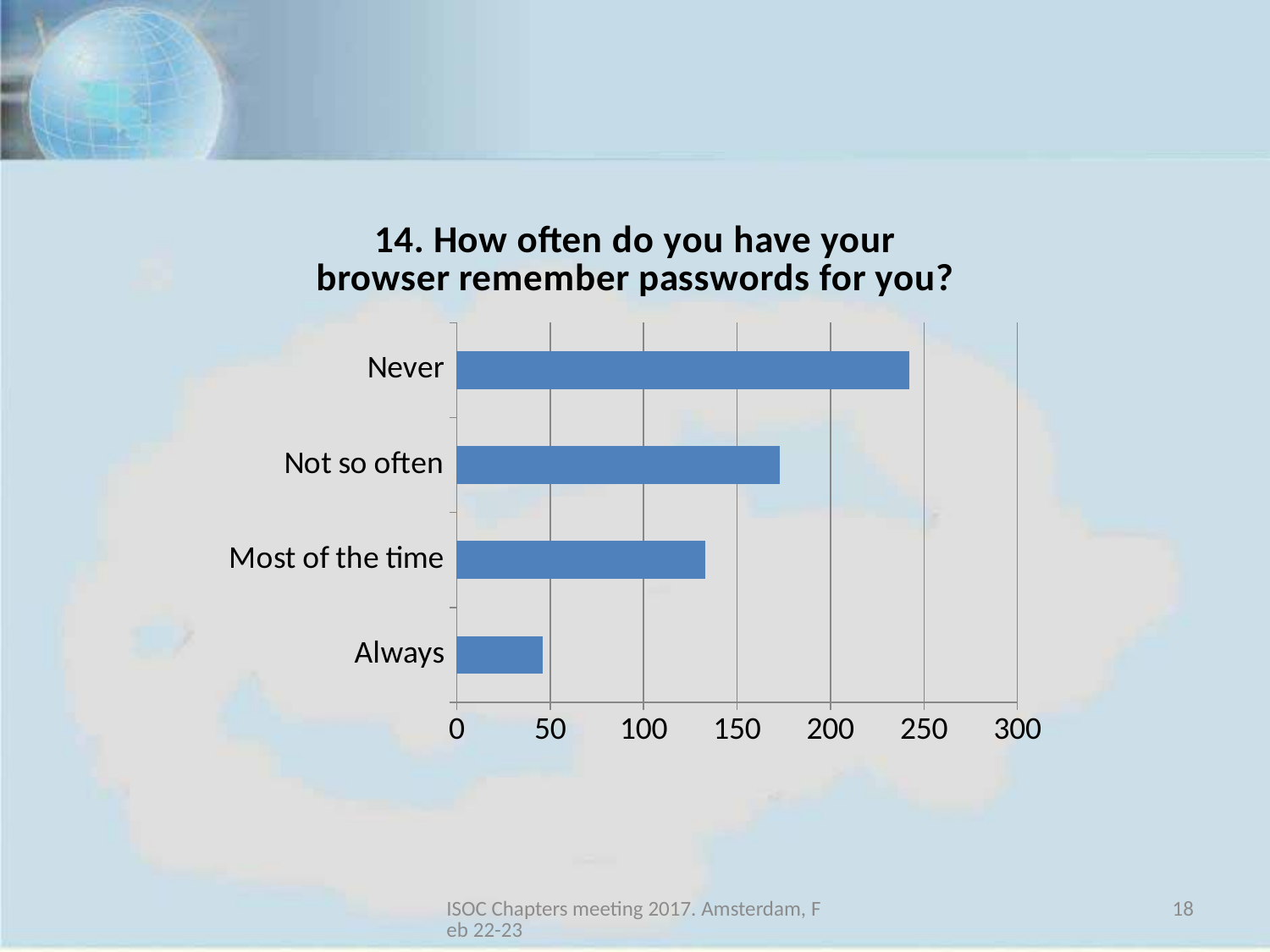

### Chart:

| Category | 14. How often do you have your browser remember passwords for you? |
|---|---|
| Always | 46.0 |
| Most of the time | 133.0 |
| Not so often | 173.0 |
| Never | 242.0 |
ISOC Chapters meeting 2017. Amsterdam, Feb 22-23
18